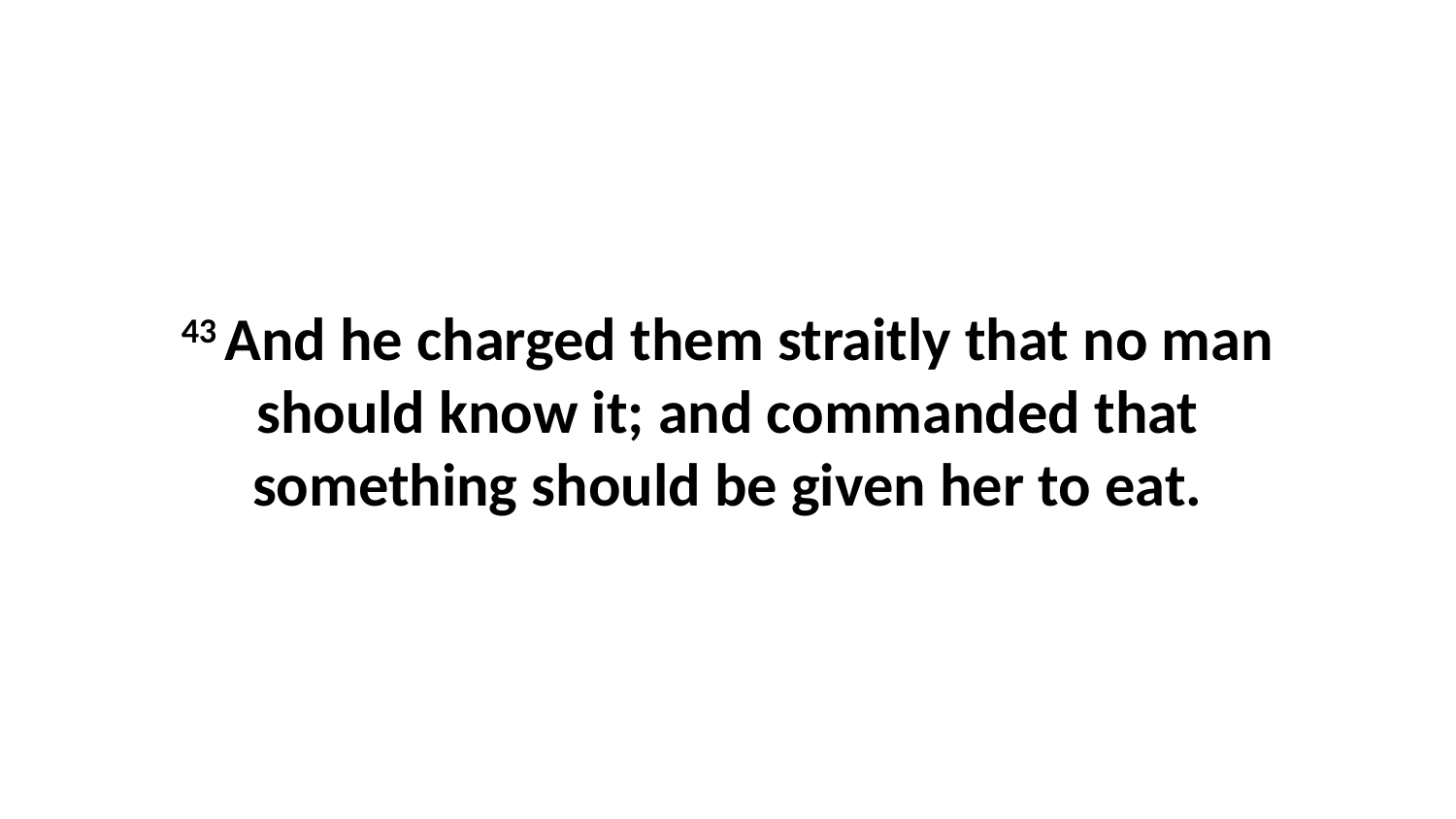

43 And he charged them straitly that no man should know it; and commanded that something should be given her to eat.